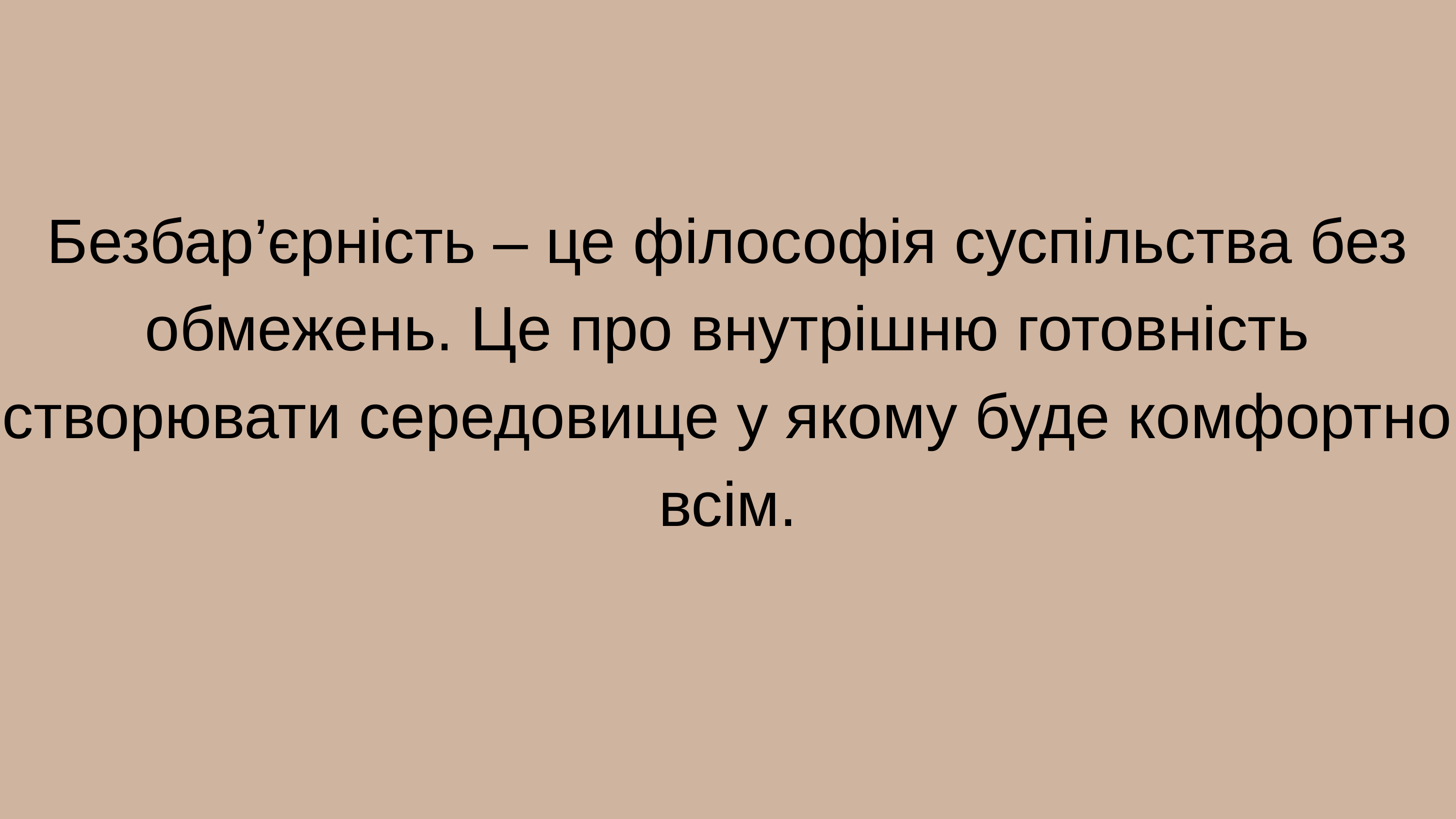

Безбар’єрність – це філософія суспільства без обмежень. Це про внутрішню готовність створювати середовище у якому буде комфортно всім.